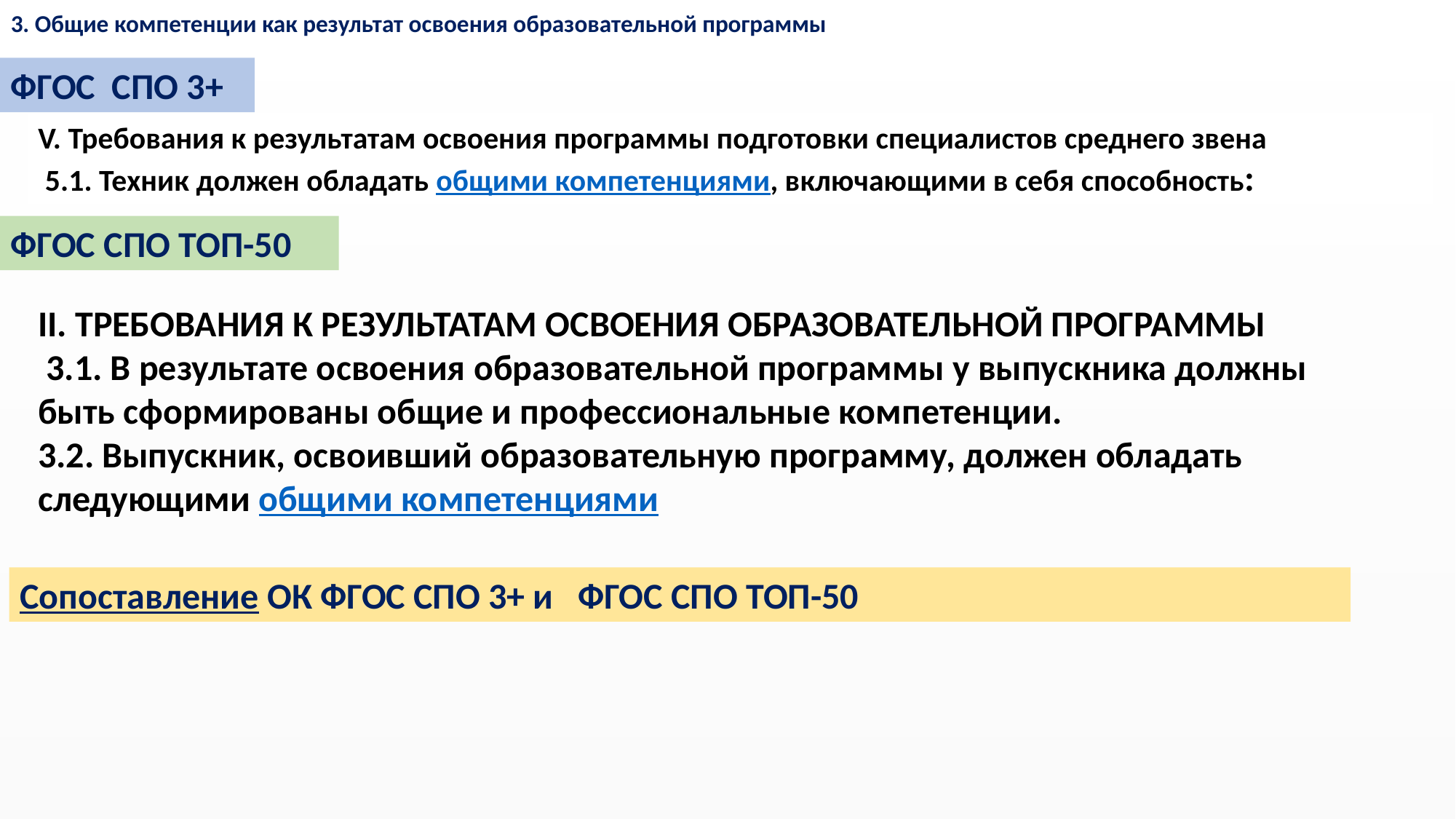

3. Общие компетенции как результат освоения образовательной программы
ФГОС  СПО 3+
V. Требования к результатам освоения программы подготовки специалистов среднего звена
 5.1. Техник должен обладать общими компетенциями, включающими в себя способность:
ФГОС СПО ТОП-50
II. ТРЕБОВАНИЯ К РЕЗУЛЬТАТАМ ОСВОЕНИЯ ОБРАЗОВАТЕЛЬНОЙ ПРОГРАММЫ
 3.1. В результате освоения образовательной программы у выпускника должны быть сформированы общие и профессиональные компетенции.
3.2. Выпускник, освоивший образовательную программу, должен обладать следующими общими компетенциями
Сопоставление ОК ФГОС СПО 3+ и   ФГОС СПО ТОП-50